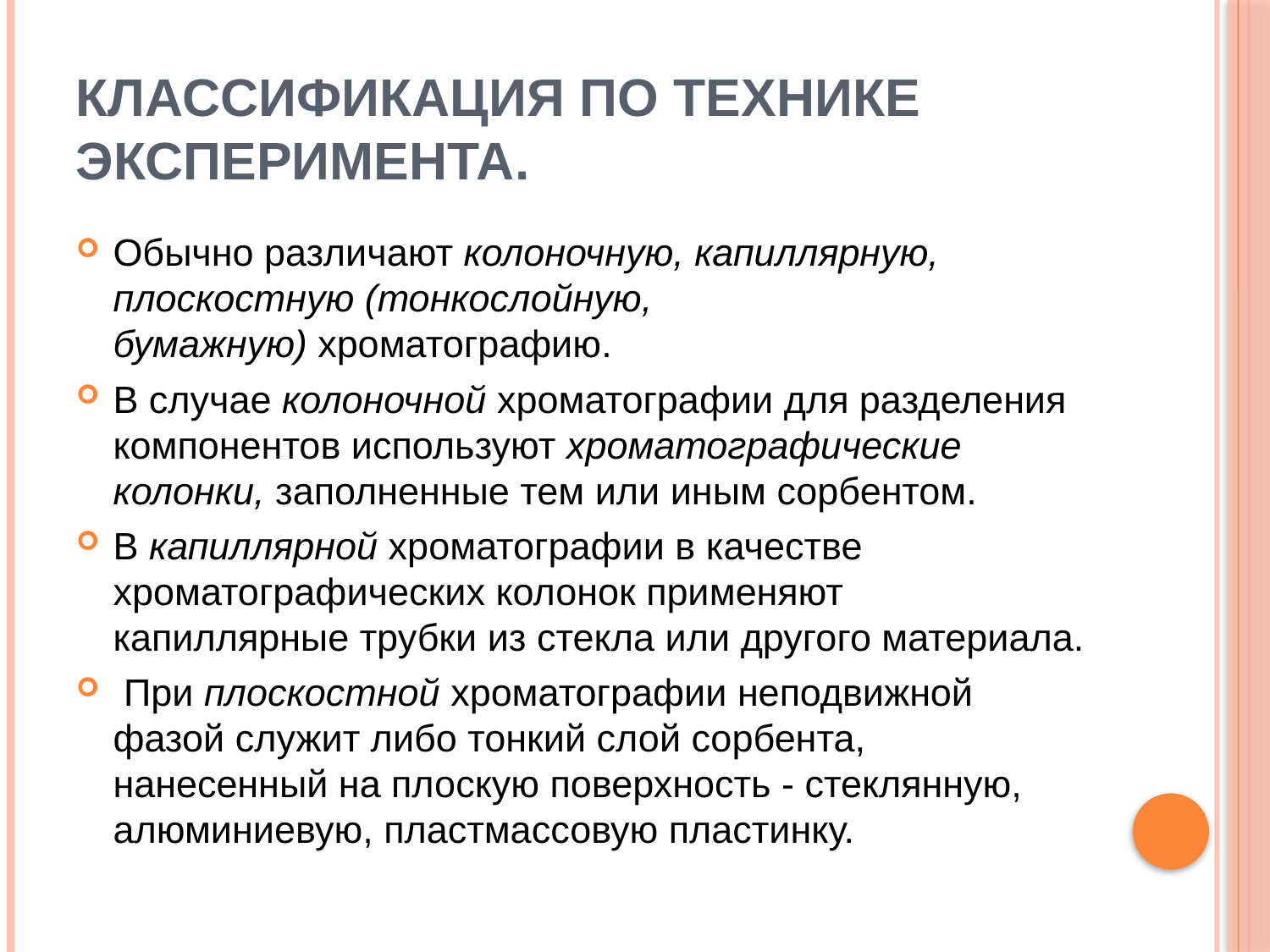

# Классификация по технике эксперимента.
Обычно различают колоночную, капиллярную, плоскостную (тонкослойную, бумажную) хроматографию.
В случае колоночной хроматографии для разделения компонентов используют хроматографические колонки, заполненные тем или иным сорбентом.
В капиллярной хроматографии в качестве хроматографических колонок применяют капиллярные трубки из стекла или другого материала.
 При плоскостной хроматографии неподвижной фазой служит либо тонкий слой сорбента, нанесенный на плоскую поверхность - стеклянную, алюминиевую, пластмассовую пластинку.